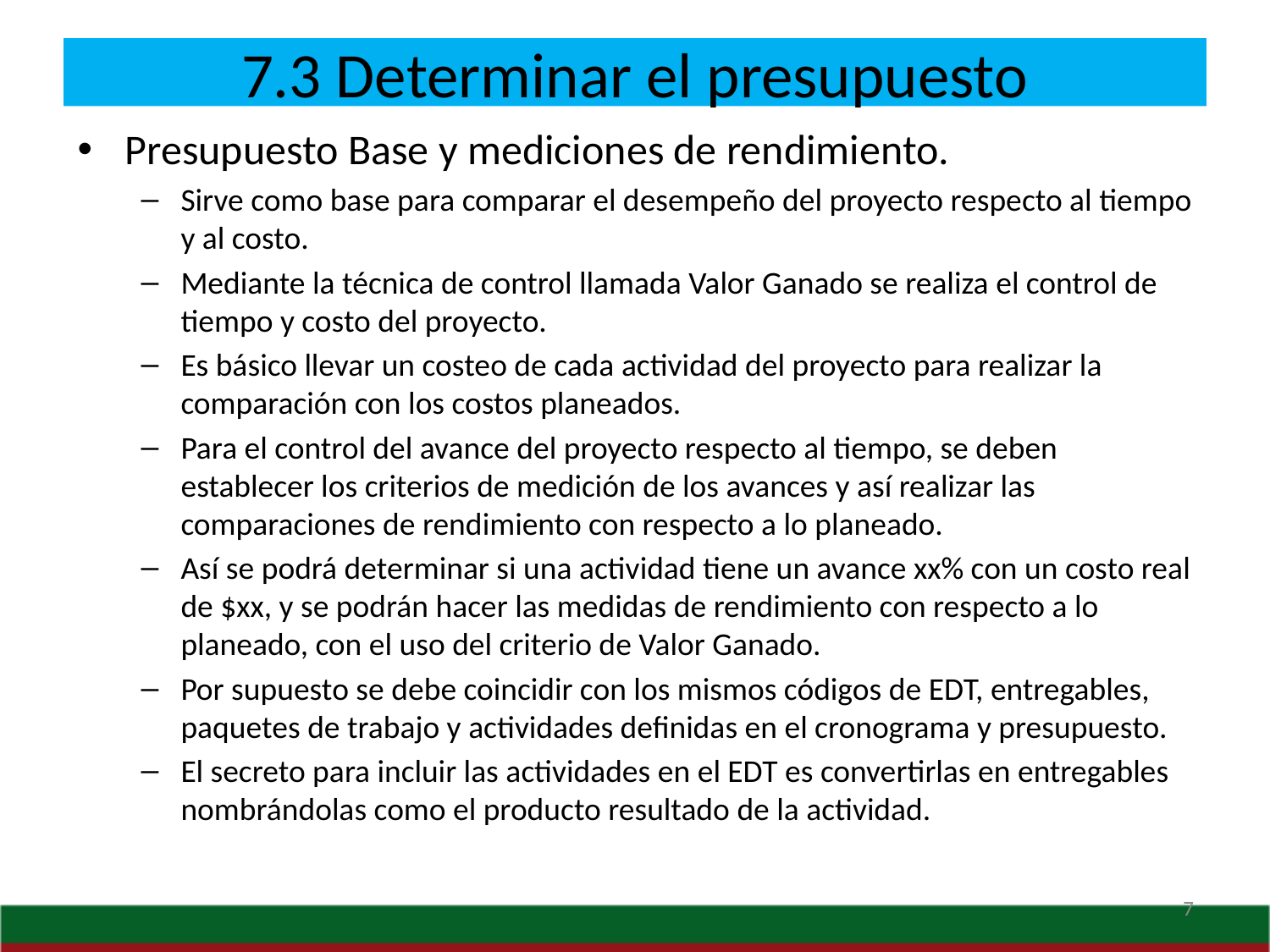

# 7.3 Determinar el presupuesto
Presupuesto Base y mediciones de rendimiento.
Sirve como base para comparar el desempeño del proyecto respecto al tiempo y al costo.
Mediante la técnica de control llamada Valor Ganado se realiza el control de tiempo y costo del proyecto.
Es básico llevar un costeo de cada actividad del proyecto para realizar la comparación con los costos planeados.
Para el control del avance del proyecto respecto al tiempo, se deben establecer los criterios de medición de los avances y así realizar las comparaciones de rendimiento con respecto a lo planeado.
Así se podrá determinar si una actividad tiene un avance xx% con un costo real de $xx, y se podrán hacer las medidas de rendimiento con respecto a lo planeado, con el uso del criterio de Valor Ganado.
Por supuesto se debe coincidir con los mismos códigos de EDT, entregables, paquetes de trabajo y actividades definidas en el cronograma y presupuesto.
El secreto para incluir las actividades en el EDT es convertirlas en entregables nombrándolas como el producto resultado de la actividad.

7